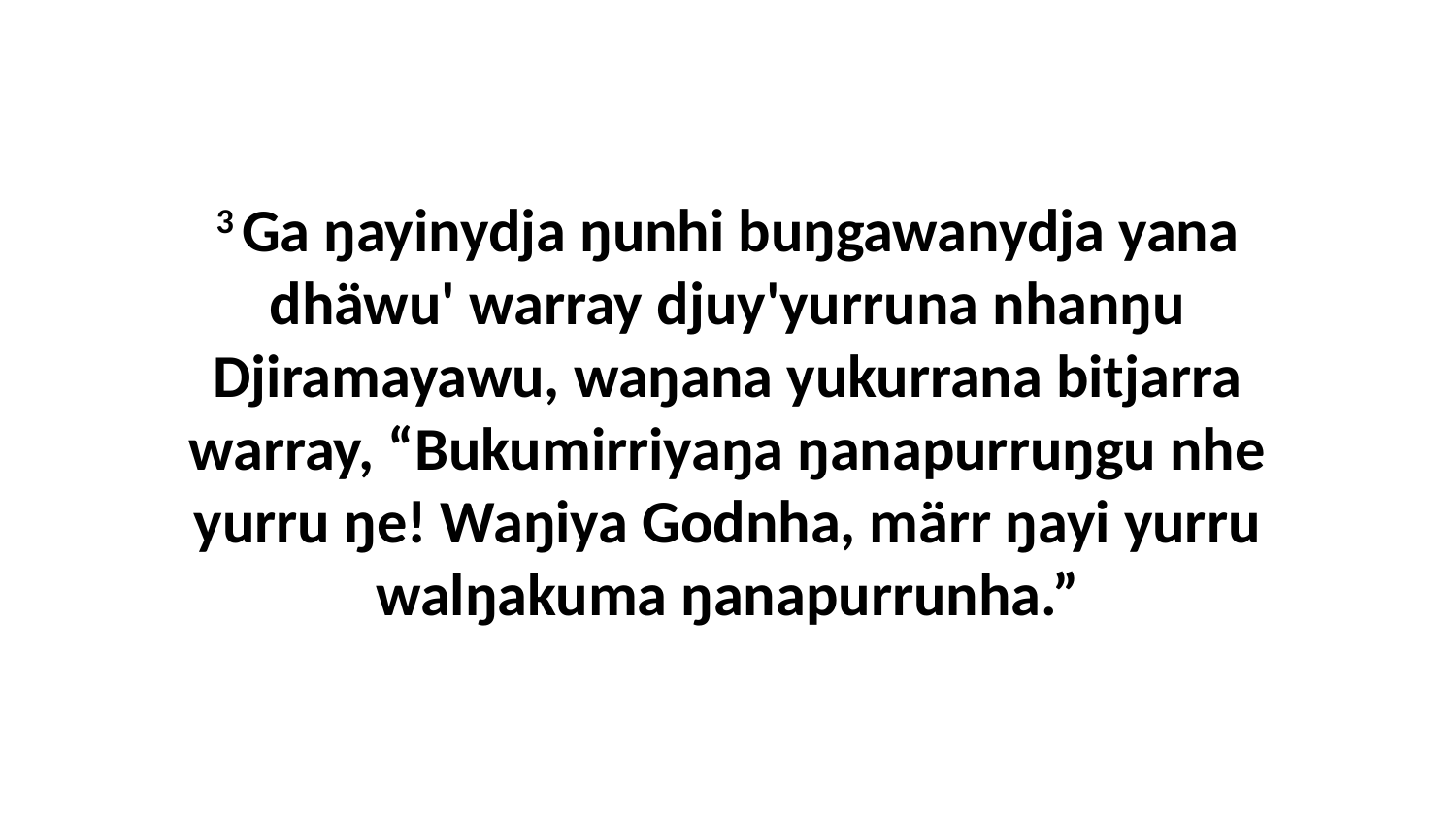

3 Ga ŋayinydja ŋunhi buŋgawanydja yana dhäwu' warray djuy'yurruna nhanŋu Djiramayawu, waŋana yukurrana bitjarra warray, “Bukumirriyaŋa ŋanapurruŋgu nhe yurru ŋe! Waŋiya Godnha, märr ŋayi yurru walŋakuma ŋanapurrunha.”